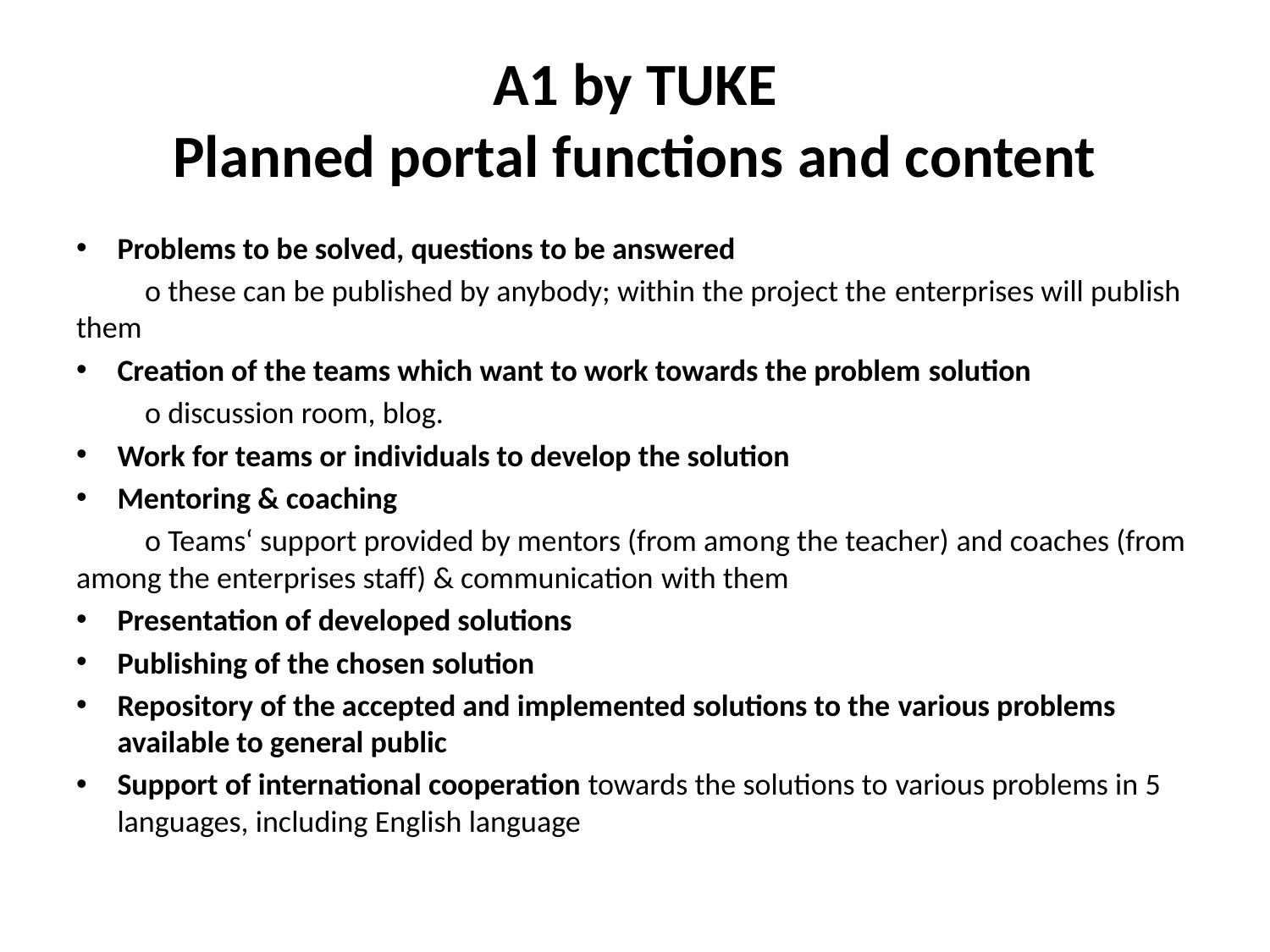

# A1 by TUKE Planned portal functions and content
Problems to be solved, questions to be answered
	o these can be published by anybody; within the project the enterprises will publish them
Creation of the teams which want to work towards the problem solution
	o discussion room, blog.
Work for teams or individuals to develop the solution
Mentoring & coaching
	o Teams‘ support provided by mentors (from among the teacher) and coaches (from among the enterprises staff) & communication with them
Presentation of developed solutions
Publishing of the chosen solution
Repository of the accepted and implemented solutions to the various problems available to general public
Support of international cooperation towards the solutions to various problems in 5 languages, including English language